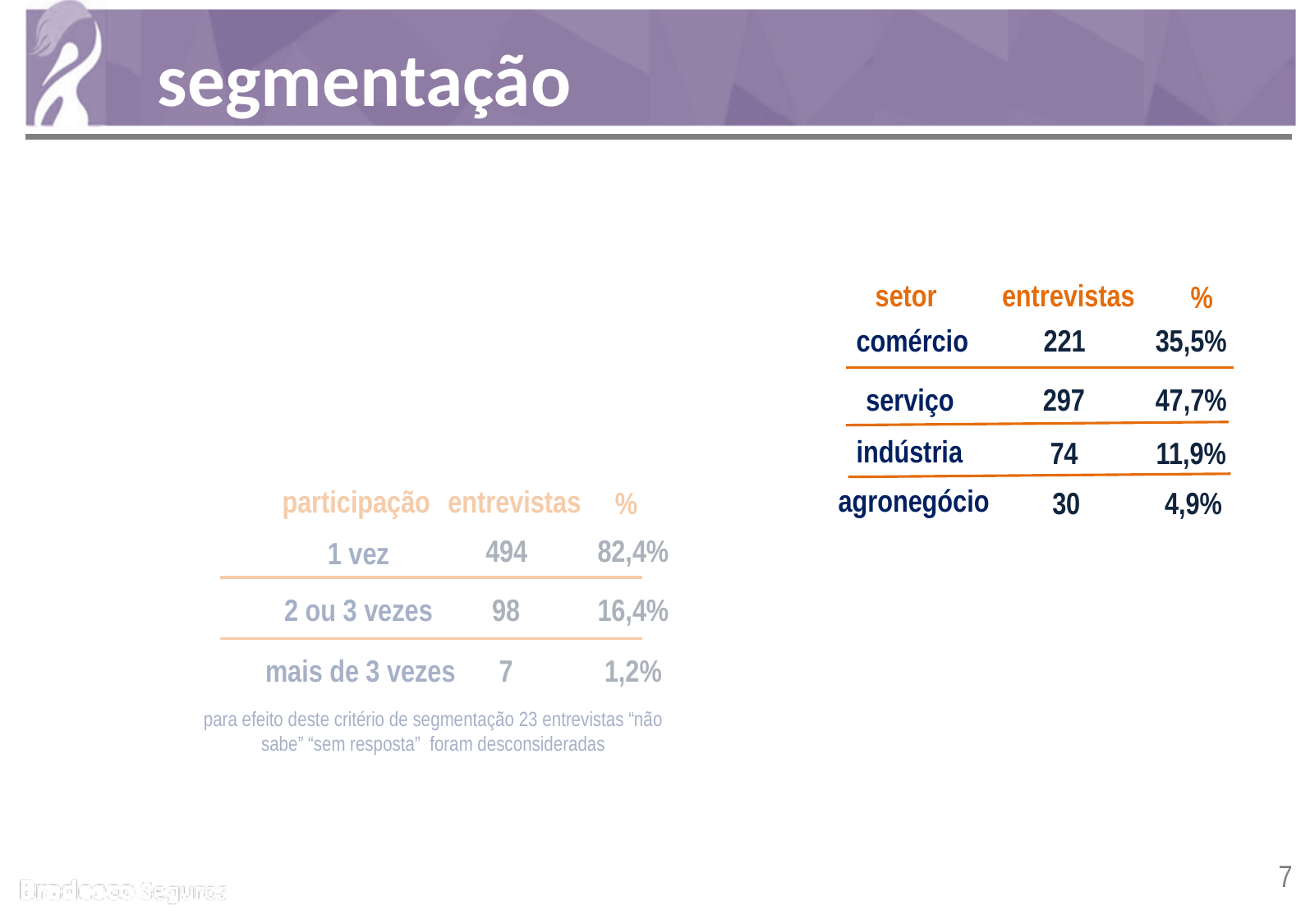

segmentação
setor
entrevistas
%
221
35,5%
comércio
297
47,7%
serviço
indústria
74
11,9%

agronegócio
30
4,9%
participação
entrevistas
%
494
82,4%
1 vez
98
16,4%
2 ou 3 vezes
7
1,2%
mais de 3 vezes
para efeito deste critério de segmentação 23 entrevistas “não sabe” “sem resposta”  foram desconsideradas